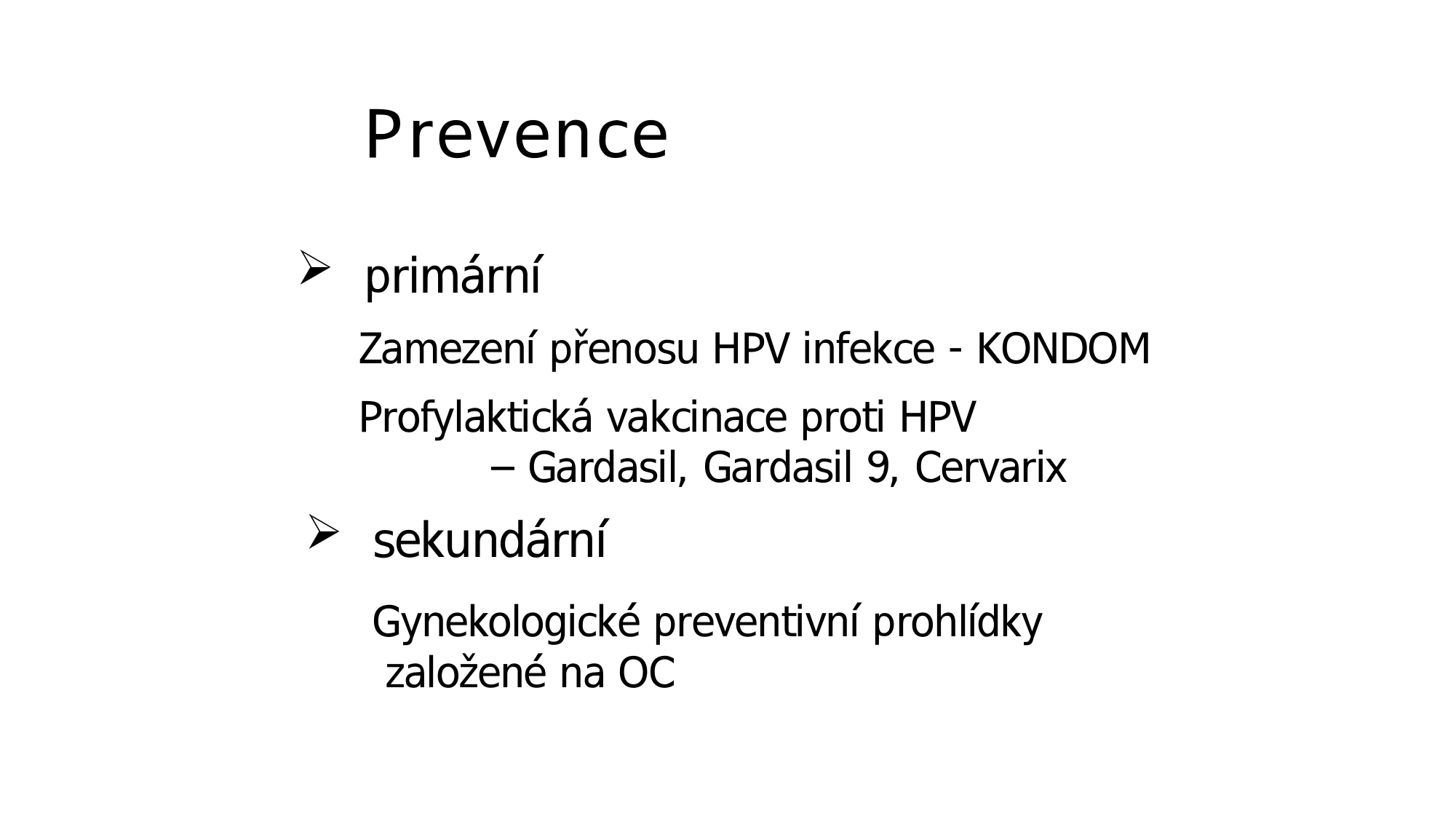

Prevence
  primární
Zamezení přenosu HPV infekce - KONDOM
Profylaktická vakcinace proti HPV
          – Gardasil, Gardasil 9, Cervarix
  sekundární
Gynekologické preventivní prohlídky
 založené na OC